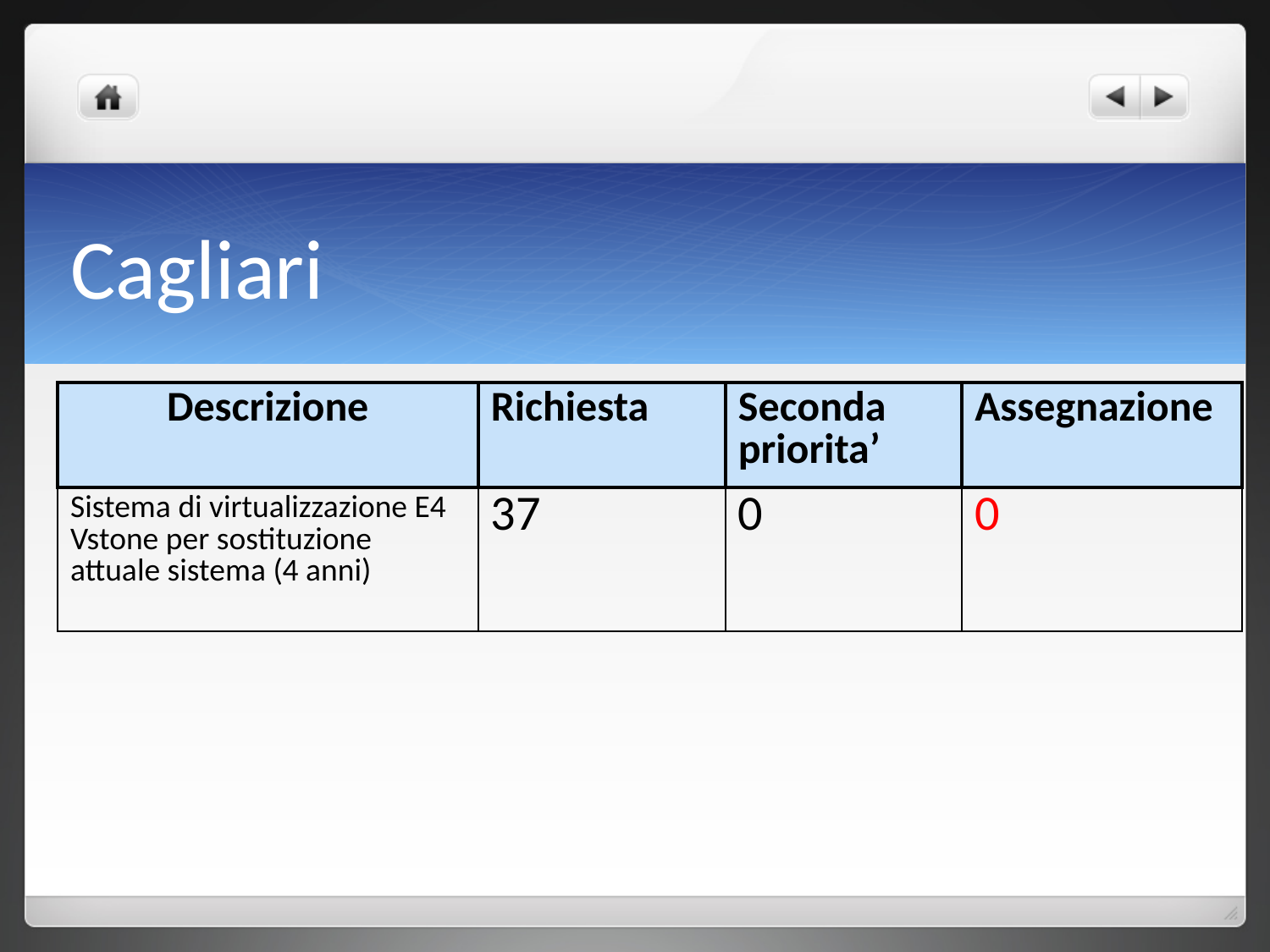

# Cagliari
| Descrizione | Richiesta | Seconda priorita’ | Assegnazione |
| --- | --- | --- | --- |
| Sistema di virtualizzazione E4 Vstone per sostituzione attuale sistema (4 anni) | 37 | 0 | 0 |